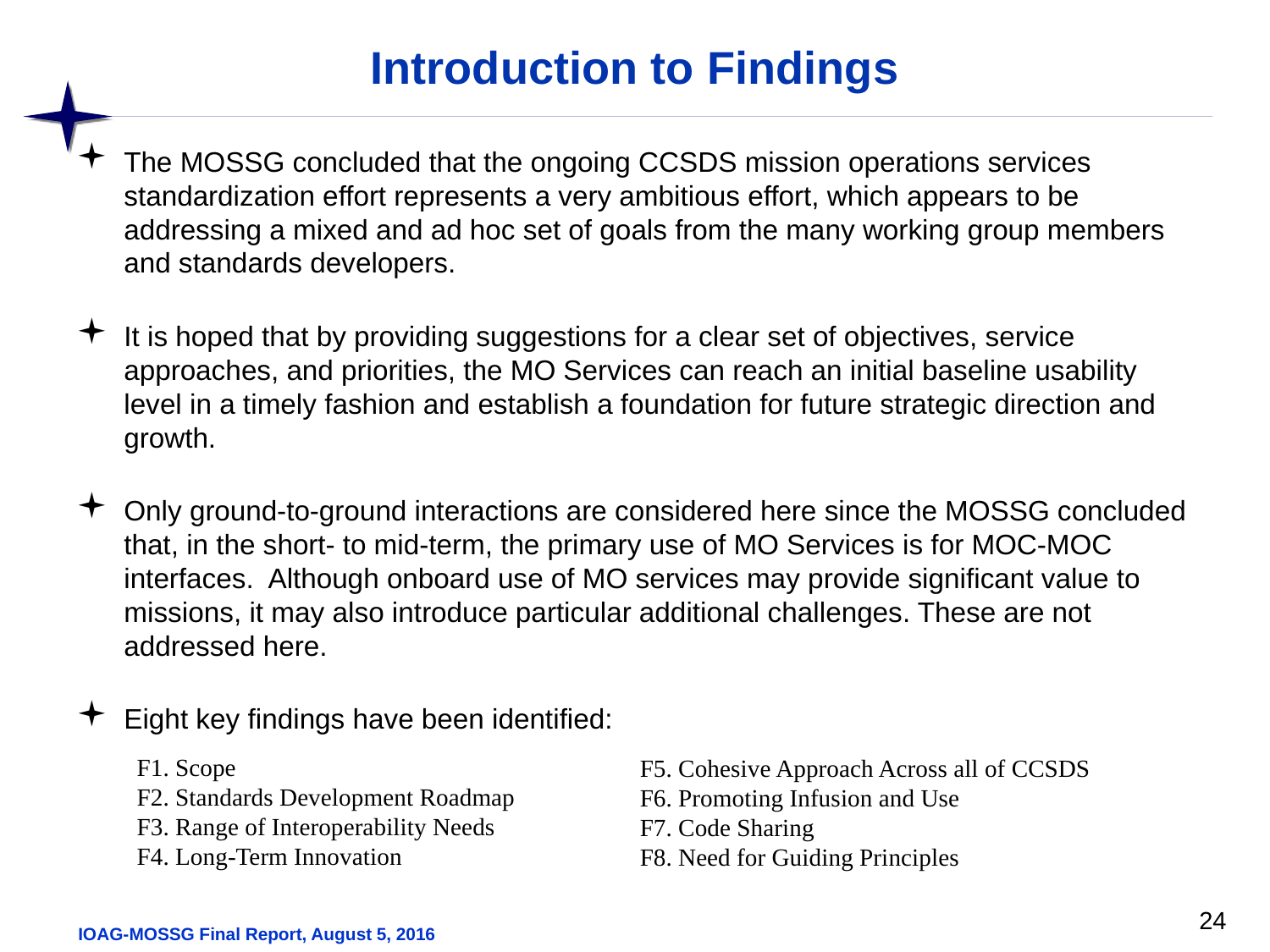

# Introduction to Findings
The MOSSG concluded that the ongoing CCSDS mission operations services standardization effort represents a very ambitious effort, which appears to be addressing a mixed and ad hoc set of goals from the many working group members and standards developers.

It is hoped that by providing suggestions for a clear set of objectives, service approaches, and priorities, the MO Services can reach an initial baseline usability level in a timely fashion and establish a foundation for future strategic direction and growth.

Only ground-to-ground interactions are considered here since the MOSSG concluded that, in the short- to mid-term, the primary use of MO Services is for MOC-MOC interfaces.  Although onboard use of MO services may provide significant value to missions, it may also introduce particular additional challenges. These are not addressed here.

Eight key findings have been identified:

F1. Scope
F2. Standards Development Roadmap
F3. Range of Interoperability Needs
F4. Long-Term Innovation

F5. Cohesive Approach Across all of CCSDS
F6. Promoting Infusion and Use
F7. Code Sharing
F8. Need for Guiding Principles

24